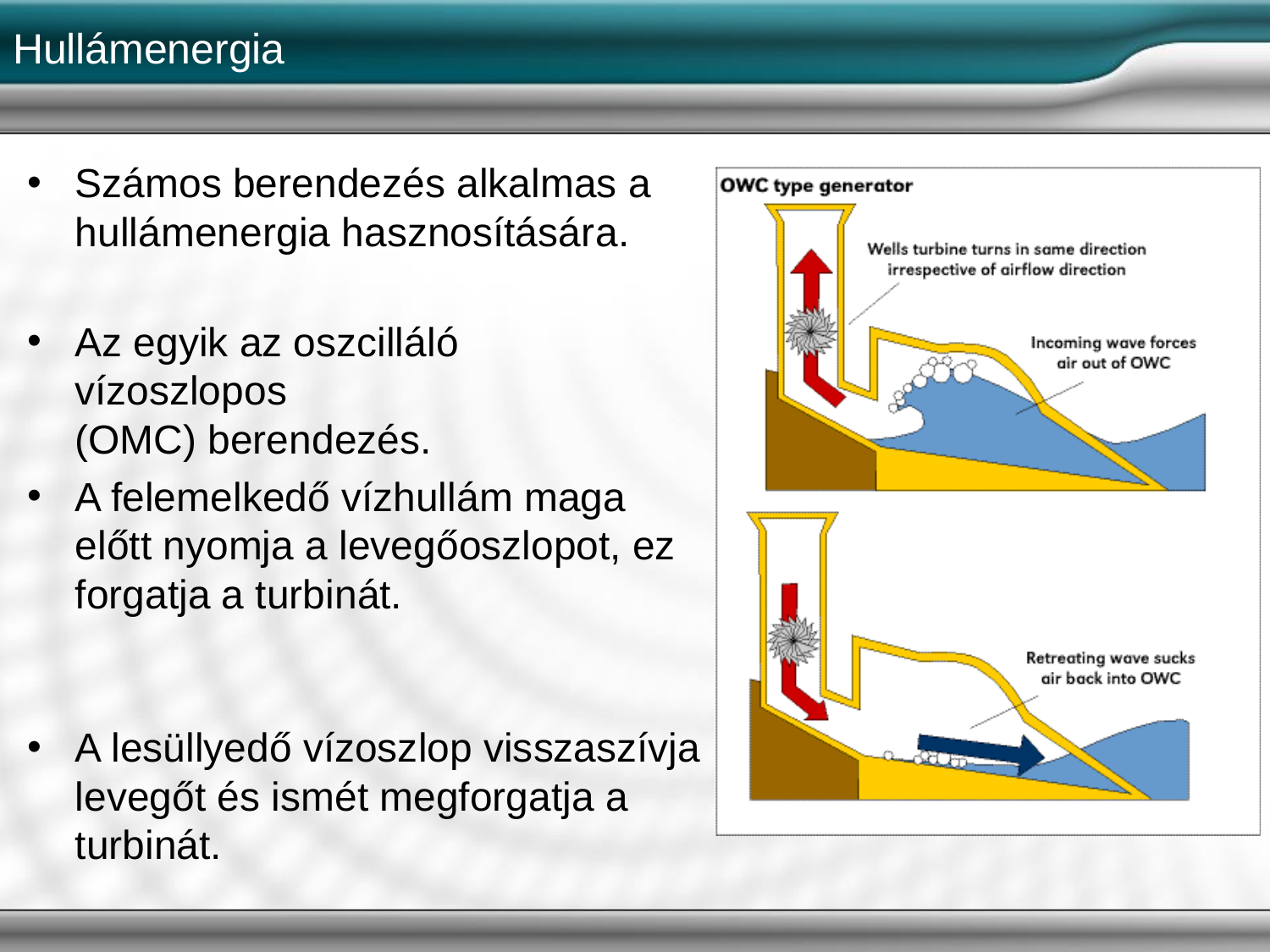

# Hullámenergia
Számos berendezés alkalmas a hullámenergia hasznosítására.

Az egyik az oszcilláló vízoszlopos
(OMC) berendezés.
A felemelkedő vízhullám maga előtt nyomja a levegőoszlopot, ez forgatja a turbinát.

A lesüllyedő vízoszlop visszaszívja levegőt és ismét megforgatja a turbinát.